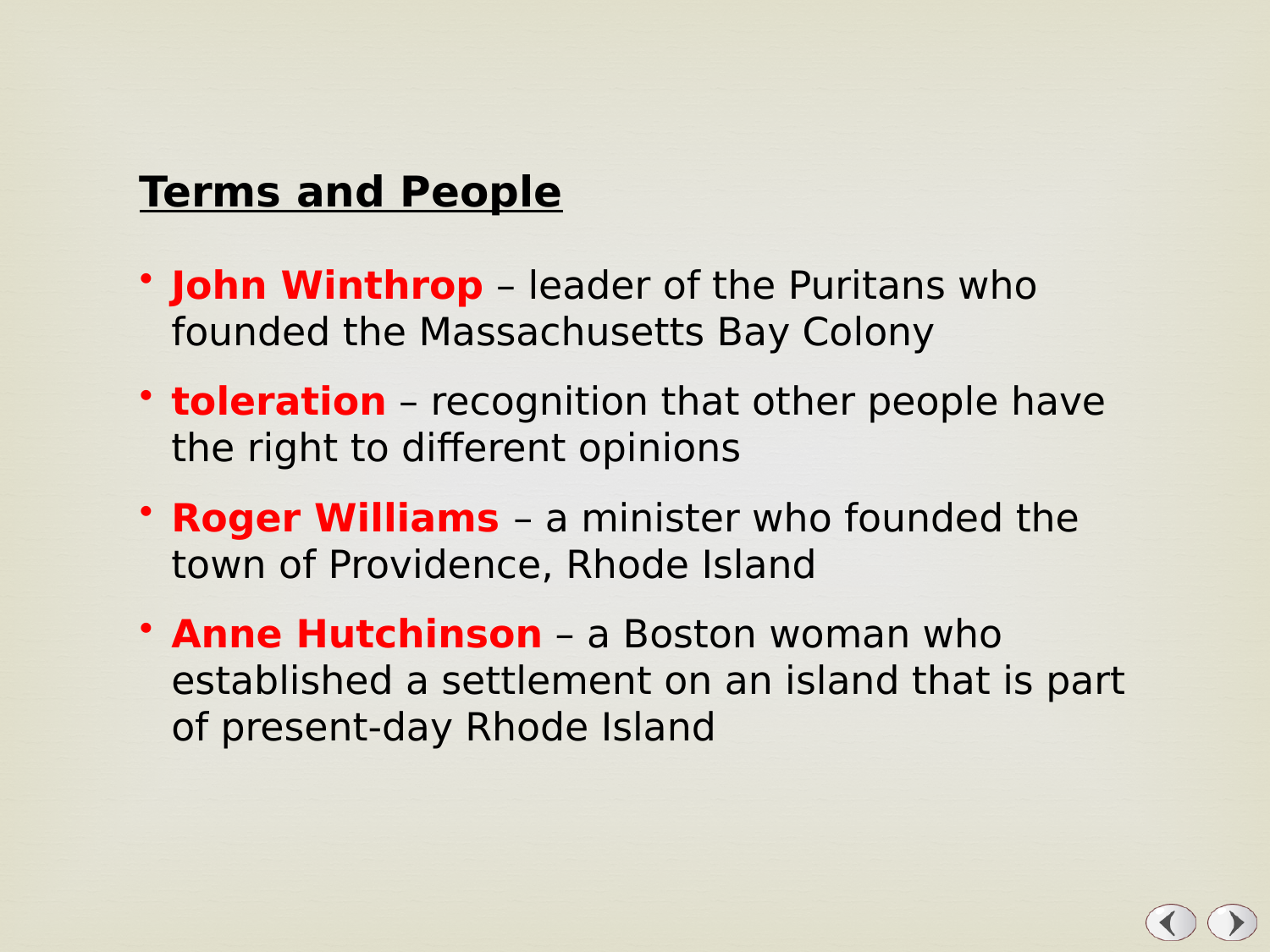

Terms and People
John Winthrop – leader of the Puritans who founded the Massachusetts Bay Colony
toleration – recognition that other people have the right to different opinions
Roger Williams – a minister who founded the town of Providence, Rhode Island
Anne Hutchinson – a Boston woman who established a settlement on an island that is part of present-day Rhode Island